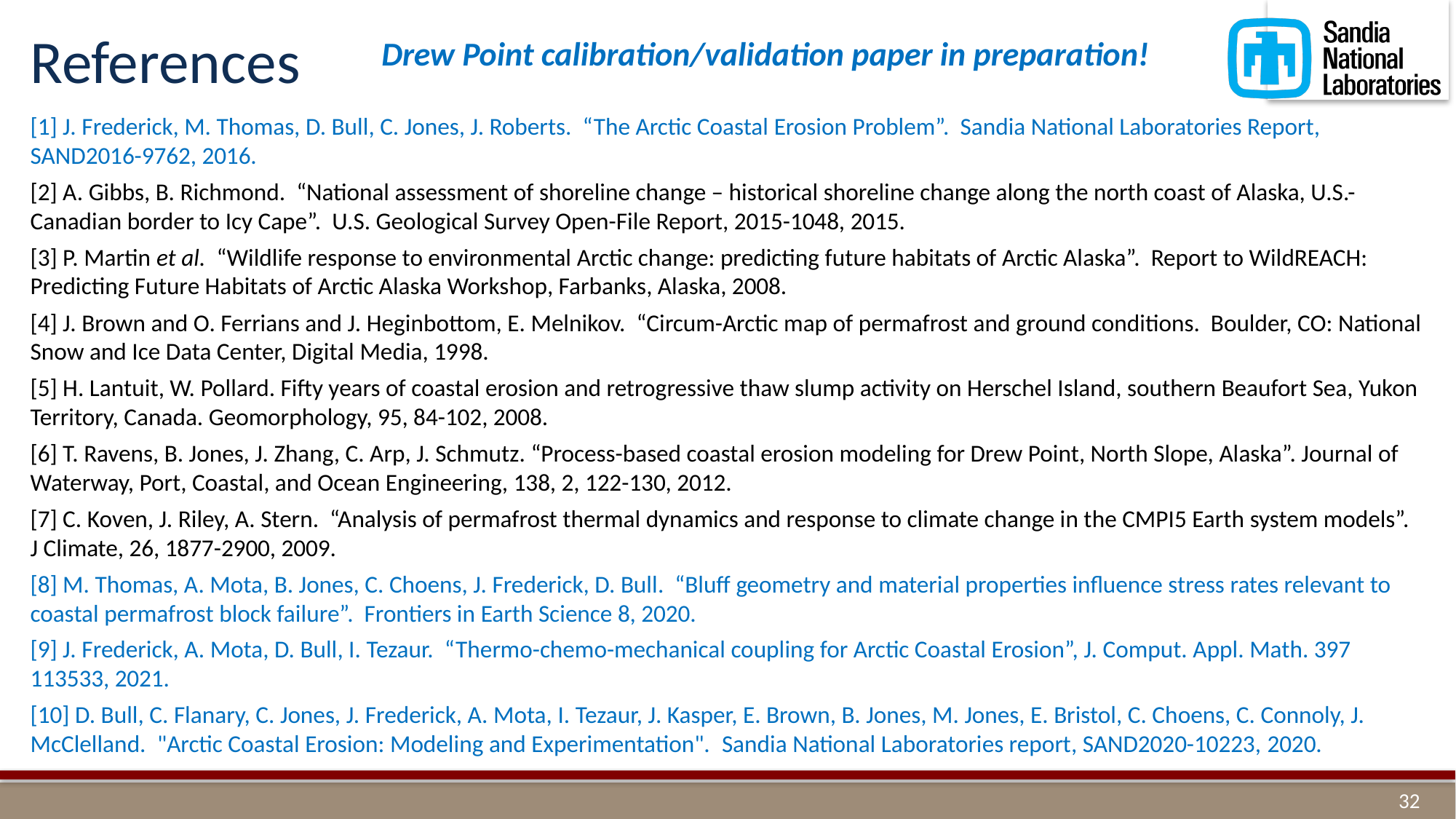

# References
Drew Point calibration/validation paper in preparation!
[1] J. Frederick, M. Thomas, D. Bull, C. Jones, J. Roberts.  “The Arctic Coastal Erosion Problem”.  Sandia National Laboratories Report, SAND2016-9762, 2016.

[2] A. Gibbs, B. Richmond.  “National assessment of shoreline change – historical shoreline change along the north coast of Alaska, U.S.-Canadian border to Icy Cape”.  U.S. Geological Survey Open-File Report, 2015-1048, 2015.

[3] P. Martin et al.  “Wildlife response to environmental Arctic change: predicting future habitats of Arctic Alaska”.  Report to WildREACH: Predicting Future Habitats of Arctic Alaska Workshop, Farbanks, Alaska, 2008.

[4] J. Brown and O. Ferrians and J. Heginbottom, E. Melnikov.  “Circum-Arctic map of permafrost and ground conditions.  Boulder, CO: National Snow and Ice Data Center, Digital Media, 1998.

[5] H. Lantuit, W. Pollard. Fifty years of coastal erosion and retrogressive thaw slump activity on Herschel Island, southern Beaufort Sea, Yukon Territory, Canada. Geomorphology, 95, 84-102, 2008.

[6] T. Ravens, B. Jones, J. Zhang, C. Arp, J. Schmutz. “Process-based coastal erosion modeling for Drew Point, North Slope, Alaska”. Journal of Waterway, Port, Coastal, and Ocean Engineering, 138, 2, 122-130, 2012.

[7] C. Koven, J. Riley, A. Stern.  “Analysis of permafrost thermal dynamics and response to climate change in the CMPI5 Earth system models”.  J Climate, 26, 1877-2900, 2009.

[8] M. Thomas, A. Mota, B. Jones, C. Choens, J. Frederick, D. Bull.  “Bluff geometry and material properties influence stress rates relevant to coastal permafrost block failure”.  Frontiers in Earth Science 8, 2020.

[9] J. Frederick, A. Mota, D. Bull, I. Tezaur.  “Thermo-chemo-mechanical coupling for Arctic Coastal Erosion”, J. Comput. Appl. Math. 397 113533, 2021.

[10] D. Bull, C. Flanary, C. Jones, J. Frederick, A. Mota, I. Tezaur, J. Kasper, E. Brown, B. Jones, M. Jones, E. Bristol, C. Choens, C. Connoly, J. McClelland.  "Arctic Coastal Erosion: Modeling and Experimentation".  Sandia National Laboratories report, SAND2020-10223, 2020.

32